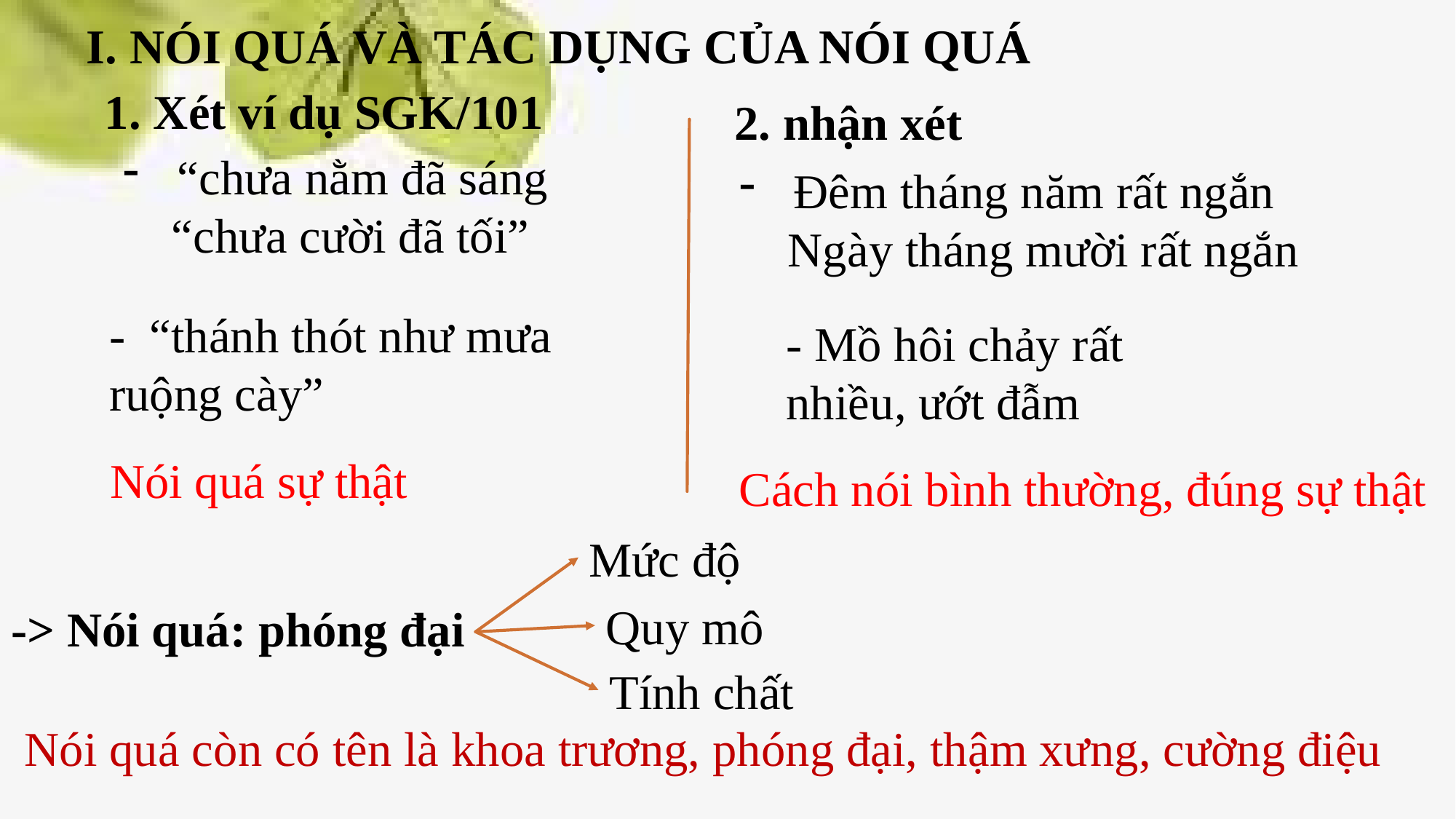

I. NÓI QUÁ VÀ TÁC DỤNG CỦA NÓI QUÁ
1. Xét ví dụ SGK/101
2. nhận xét
“chưa nằm đã sáng
    “chưa cười đã tối”
Đêm tháng năm rất ngắn
    Ngày tháng mười rất ngắn
-  “thánh thót như mưa ruộng cày”
- Mồ hôi chảy rất nhiều, ướt đẫm
Nói quá sự thật
Cách nói bình thường, đúng sự thật
Mức độ
Quy mô
-> Nói quá: phóng đại
Tính chất
Nói quá còn có tên là khoa trương, phóng đại, thậm xưng, cường điệu